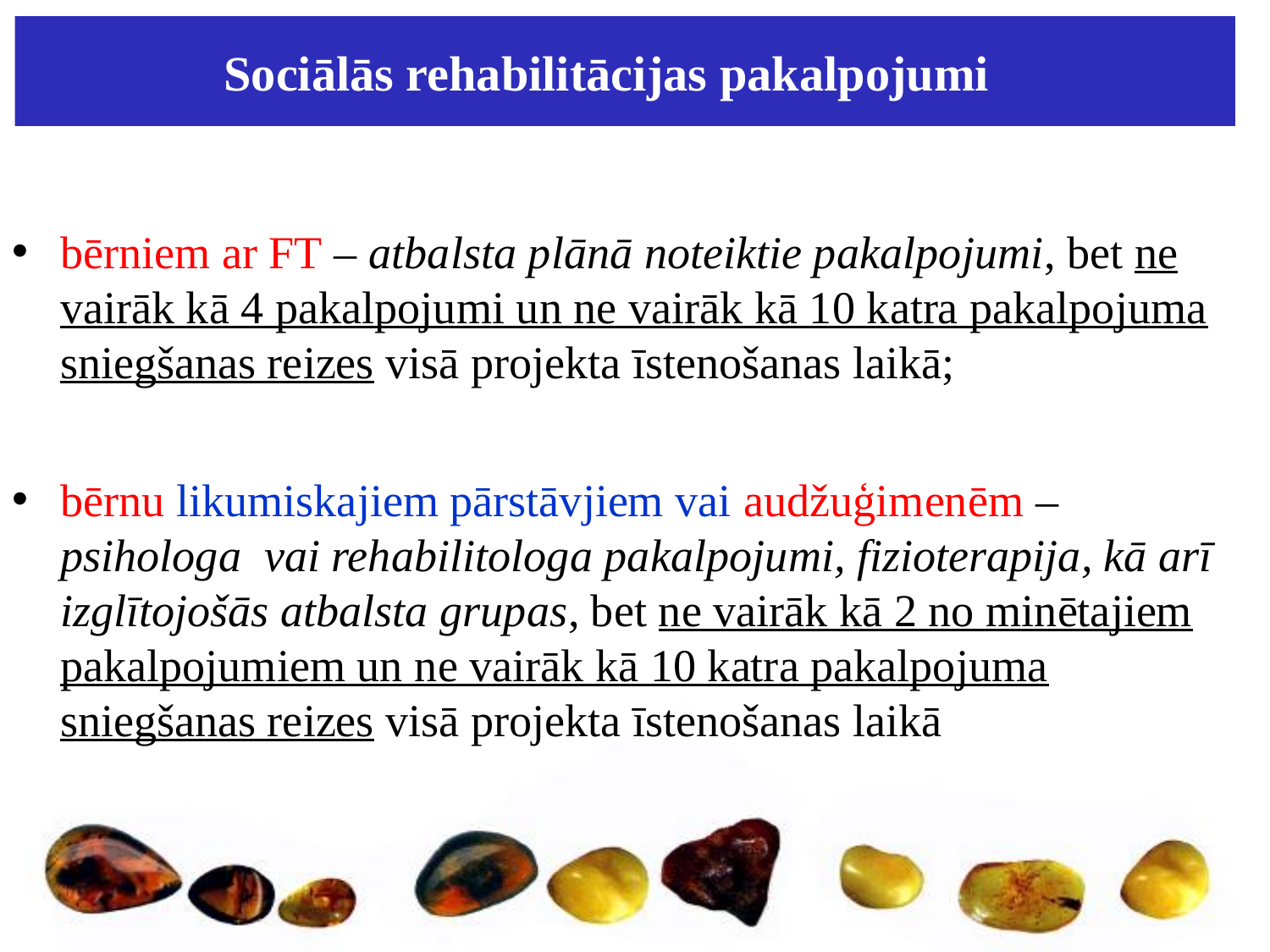

# Sociālās rehabilitācijas pakalpojumi
bērniem ar FT – atbalsta plānā noteiktie pakalpojumi, bet ne vairāk kā 4 pakalpojumi un ne vairāk kā 10 katra pakalpojuma sniegšanas reizes visā projekta īstenošanas laikā;

bērnu likumiskajiem pārstāvjiem vai audžuģimenēm – psihologa  vai rehabilitologa pakalpojumi, fizioterapija, kā arī izglītojošās atbalsta grupas, bet ne vairāk kā 2 no minētajiem pakalpojumiem un ne vairāk kā 10 katra pakalpojuma sniegšanas reizes visā projekta īstenošanas laikā